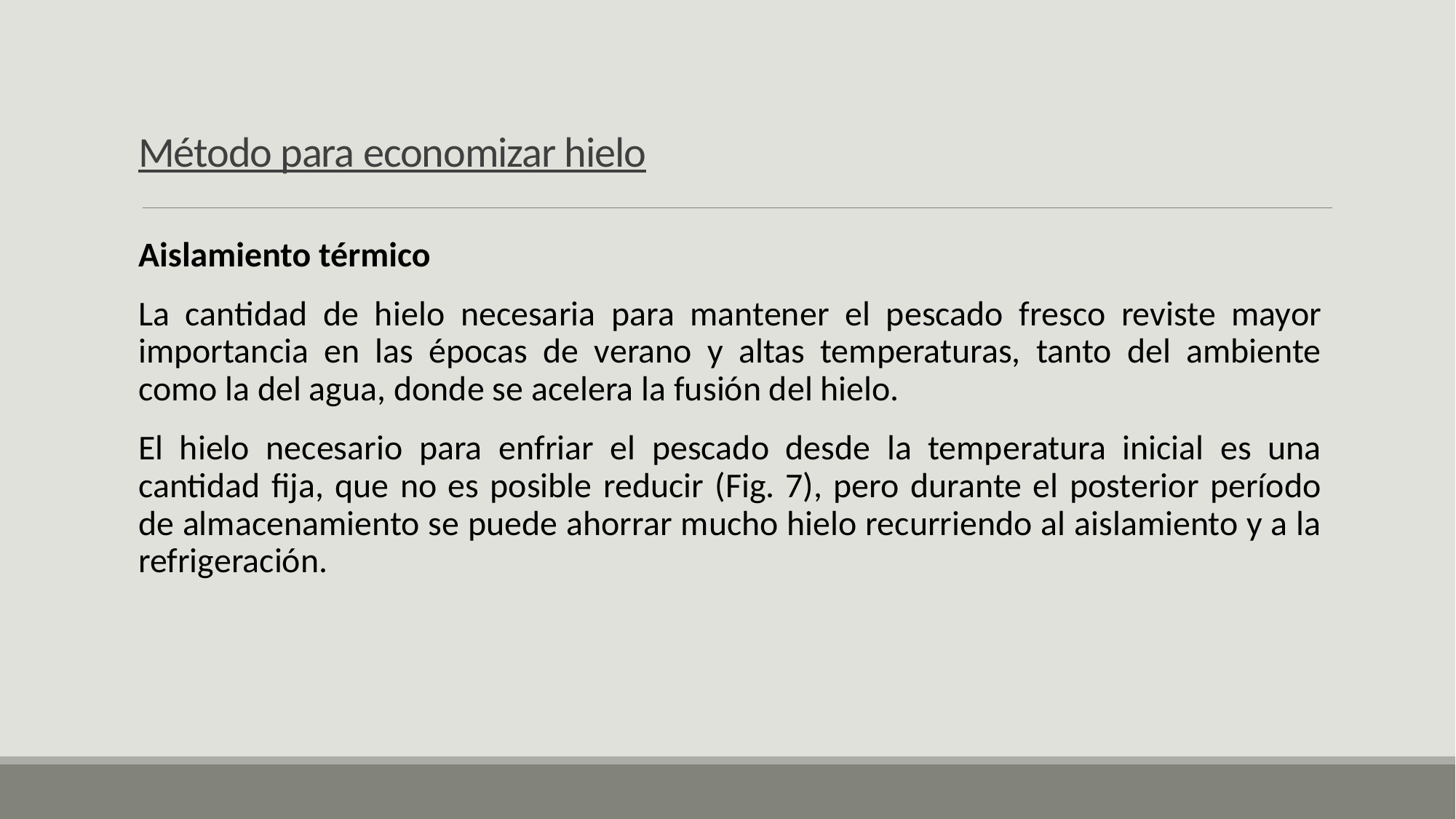

Método para economizar hielo
Aislamiento térmico
La cantidad de hielo necesaria para mantener el pescado fresco reviste mayor importancia en las épocas de verano y altas temperaturas, tanto del ambiente como la del agua, donde se acelera la fusión del hielo.
El hielo necesario para enfriar el pescado desde la temperatura inicial es una cantidad fija, que no es posible reducir (Fig. 7), pero durante el posterior período de almacenamiento se puede ahorrar mucho hielo recurriendo al aislamiento y a la refrigeración.